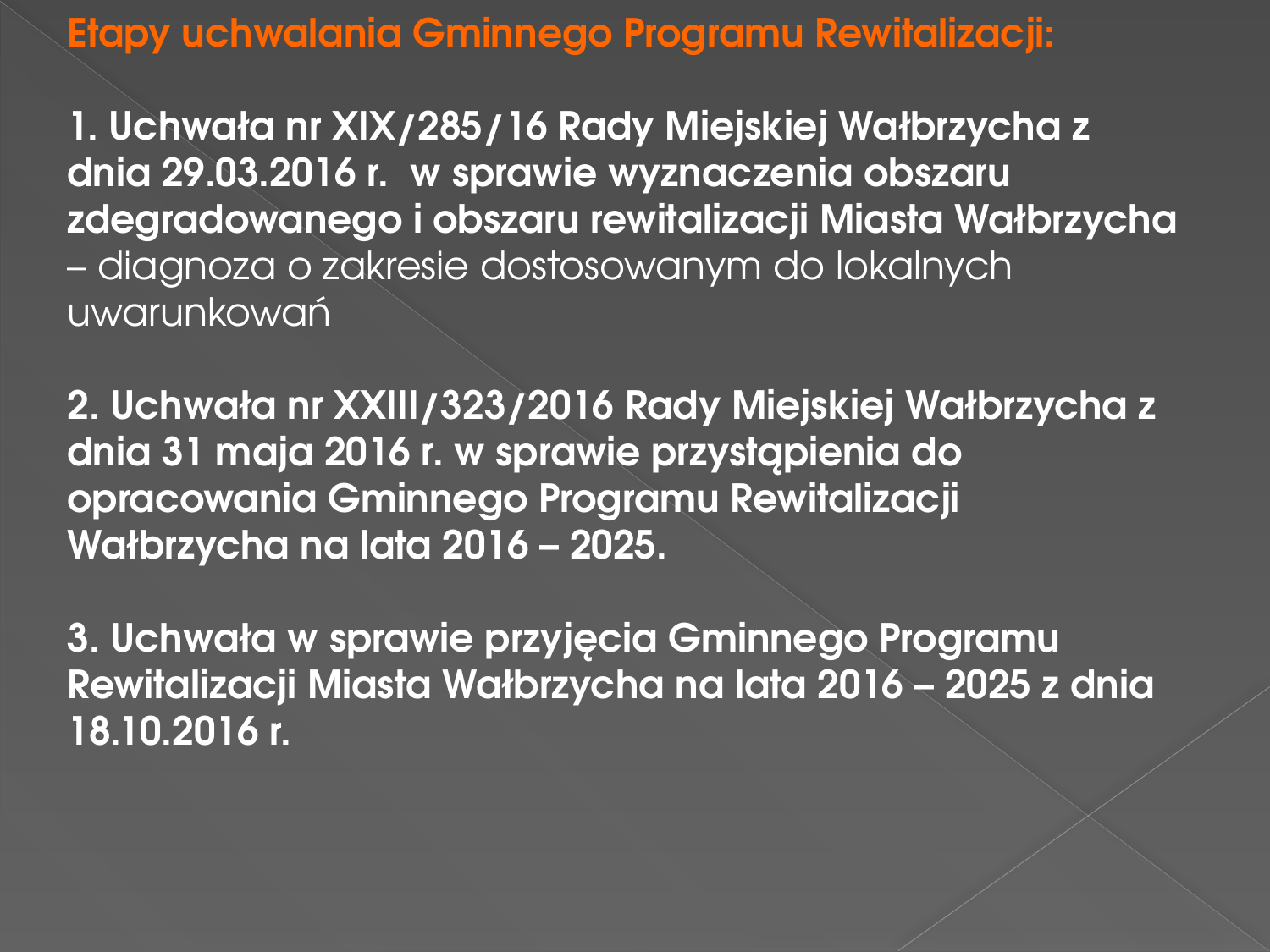

Etapy uchwalania Gminnego Programu Rewitalizacji:

1. Uchwała nr XIX/285/16 Rady Miejskiej Wałbrzycha z dnia 29.03.2016 r.  w sprawie wyznaczenia obszaru zdegradowanego i obszaru rewitalizacji Miasta Wałbrzycha – diagnoza o zakresie dostosowanym do lokalnych uwarunkowań

2. Uchwała nr XXIII/323/2016 Rady Miejskiej Wałbrzycha z dnia 31 maja 2016 r. w sprawie przystąpienia do opracowania Gminnego Programu Rewitalizacji Wałbrzycha na lata 2016 – 2025.

3. Uchwała w sprawie przyjęcia Gminnego Programu Rewitalizacji Miasta Wałbrzycha na lata 2016 – 2025 z dnia 18.10.2016 r.